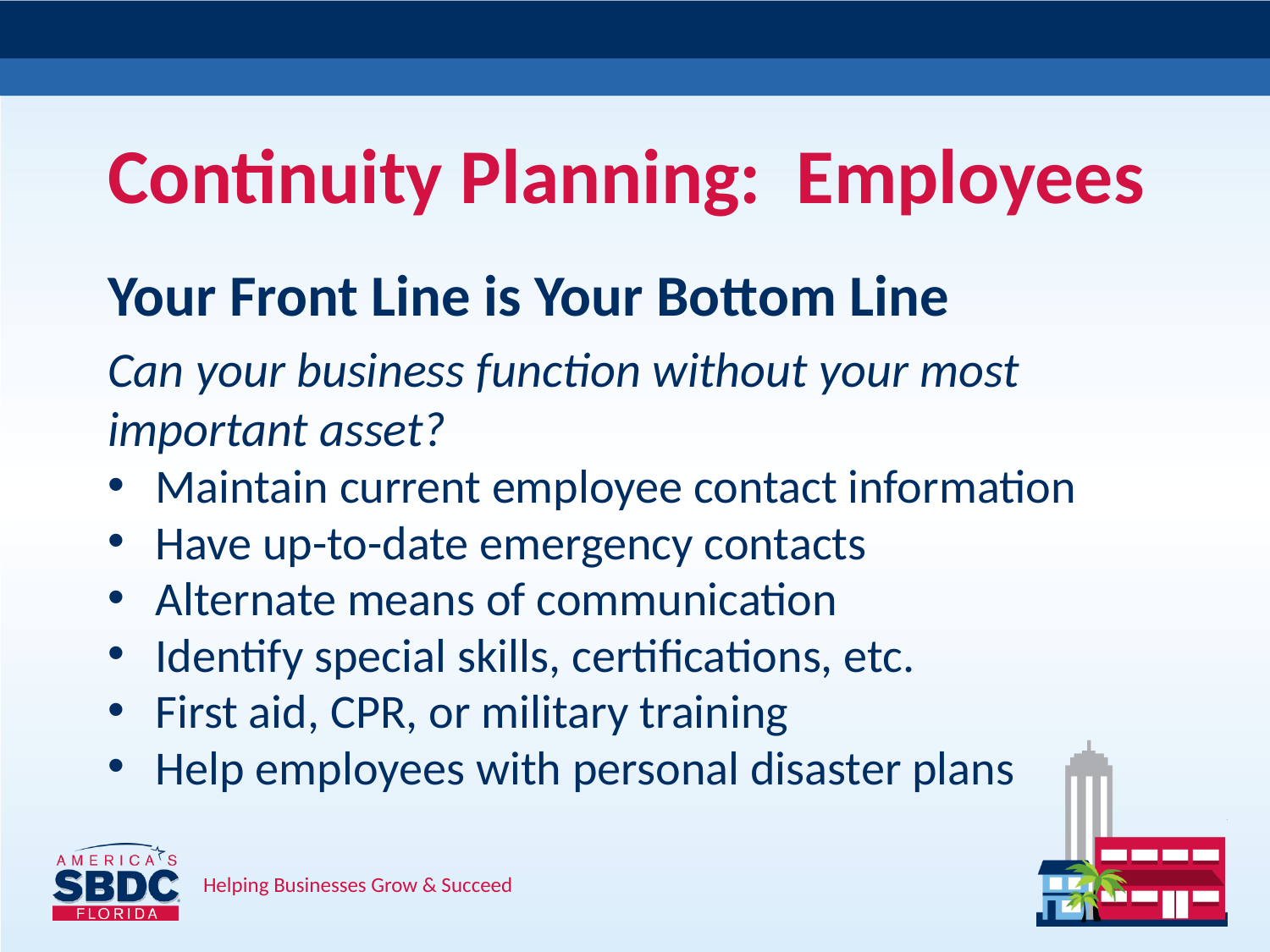

# Continuity Planning:  Employees
Your Front Line is Your Bottom Line
Can your business function without your most important asset?
Maintain current employee contact information
Have up-to-date emergency contacts
Alternate means of communication
Identify special skills, certifications, etc.
First aid, CPR, or military training
Help employees with personal disaster plans